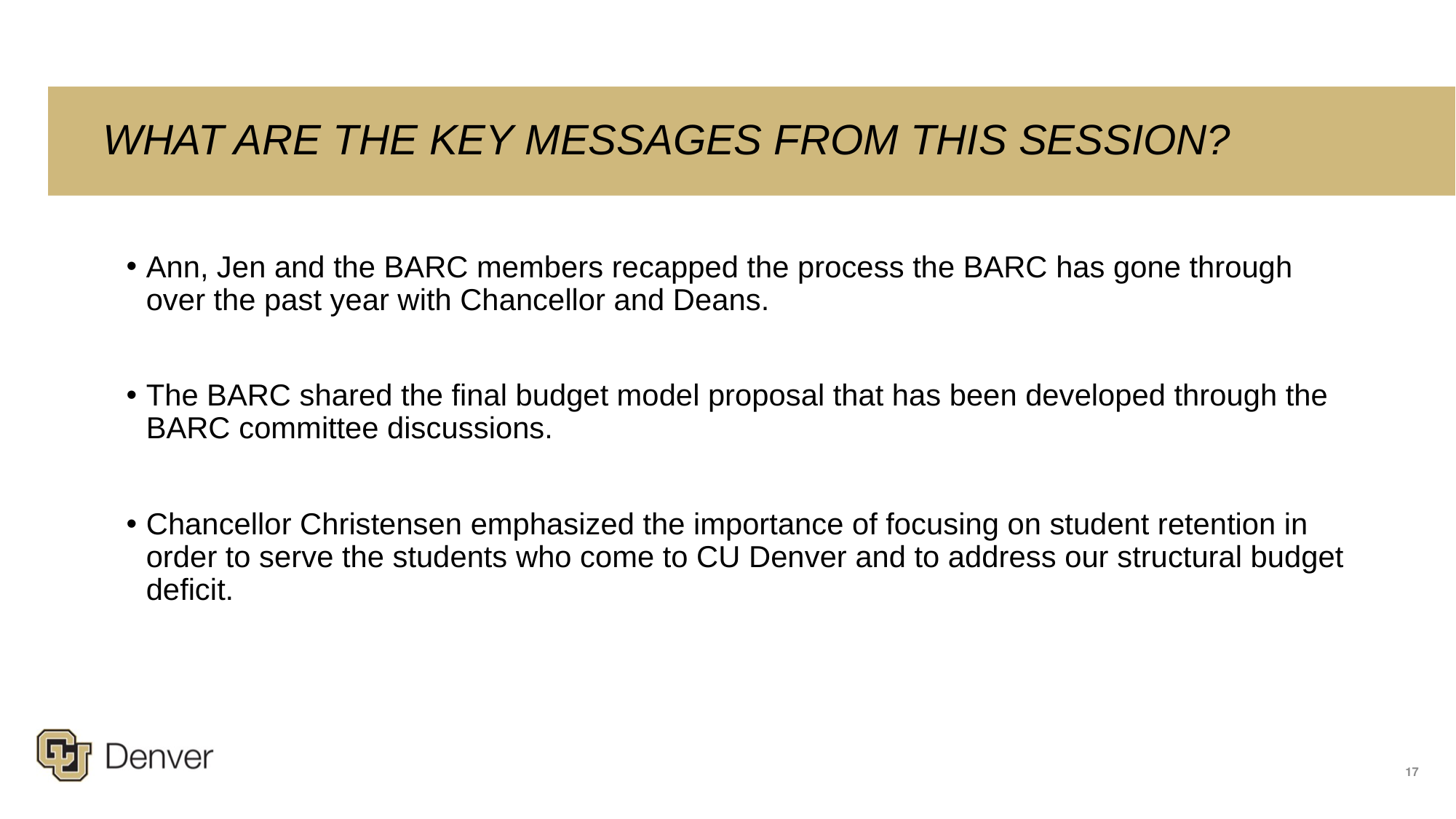

# WHAT ARE THE KEY MESSAGES FROM THIS SESSION?
Ann, Jen and the BARC members recapped the process the BARC has gone through over the past year with Chancellor and Deans.

The BARC shared the final budget model proposal that has been developed through the BARC committee discussions.

Chancellor Christensen emphasized the importance of focusing on student retention in order to serve the students who come to CU Denver and to address our structural budget deficit.
17